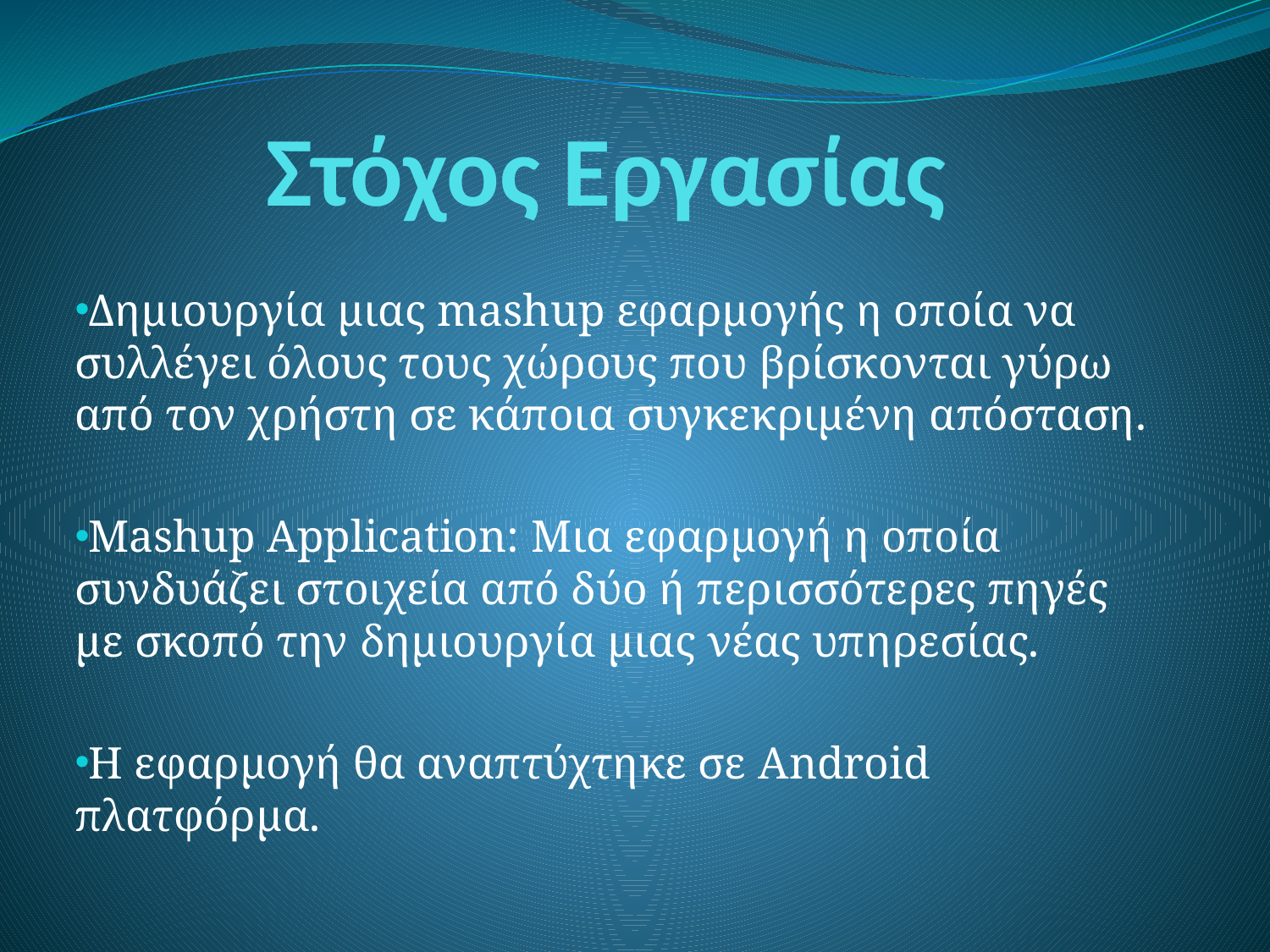

# Στόχος Εργασίας
Δημιουργία μιας mashup εφαρμογής η οποία να συλλέγει όλους τους χώρους που βρίσκονται γύρω από τον χρήστη σε κάποια συγκεκριμένη απόσταση.

Mashup Application: Μια εφαρμογή η οποία συνδυάζει στοιχεία από δύο ή περισσότερες πηγές με σκοπό την δημιουργία μιας νέας υπηρεσίας.

Η εφαρμογή θα αναπτύχτηκε σε Android πλατφόρμα.